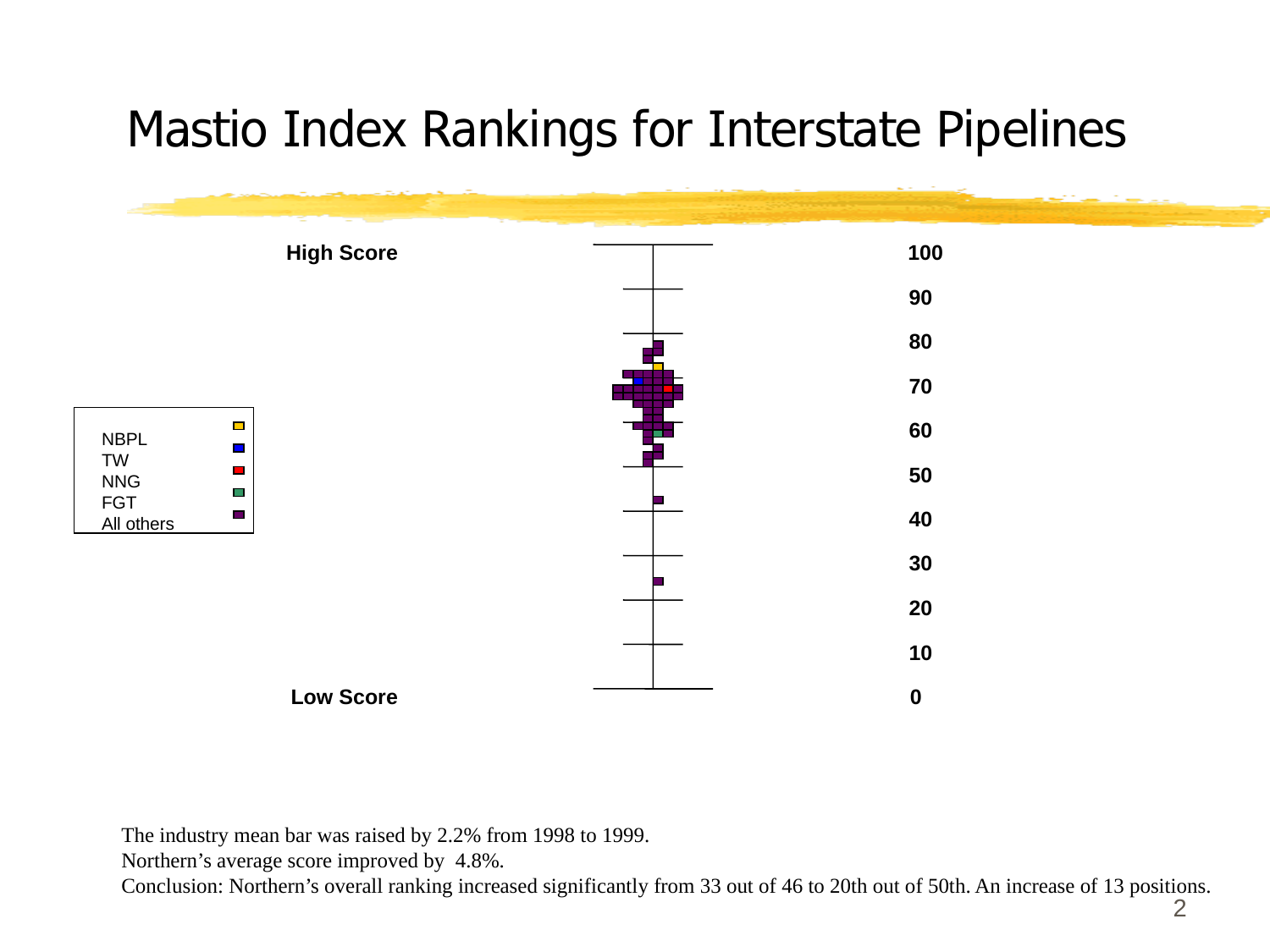

2
# Mastio Index Rankings for Interstate Pipelines
High Score
100

90

80

70

60

NBPL
TW
NNG
FGT
All others

50

40

30

20

10

Low Score
0

  The industry mean bar was raised by 2.2% from 1998 to 1999.
  Northern’s average score improved by  4.8%.
  Conclusion: Northern’s overall ranking increased significantly from 33 out of 46 to 20th out of 50th. An increase of 13 positions.